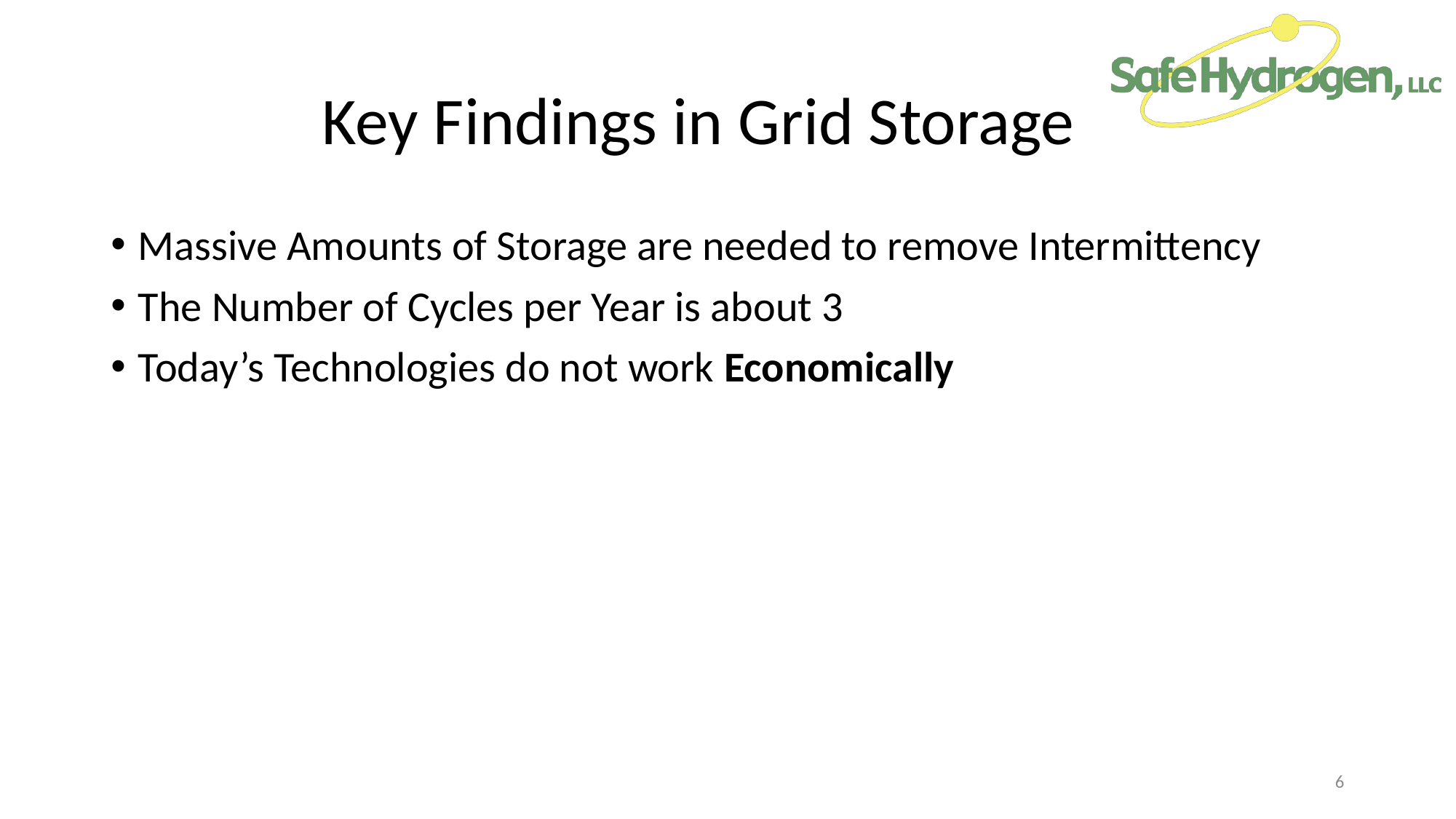

# Key Findings in Grid Storage
Massive Amounts of Storage are needed to remove Intermittency
The Number of Cycles per Year is about 3
Today’s Technologies do not work Economically
6